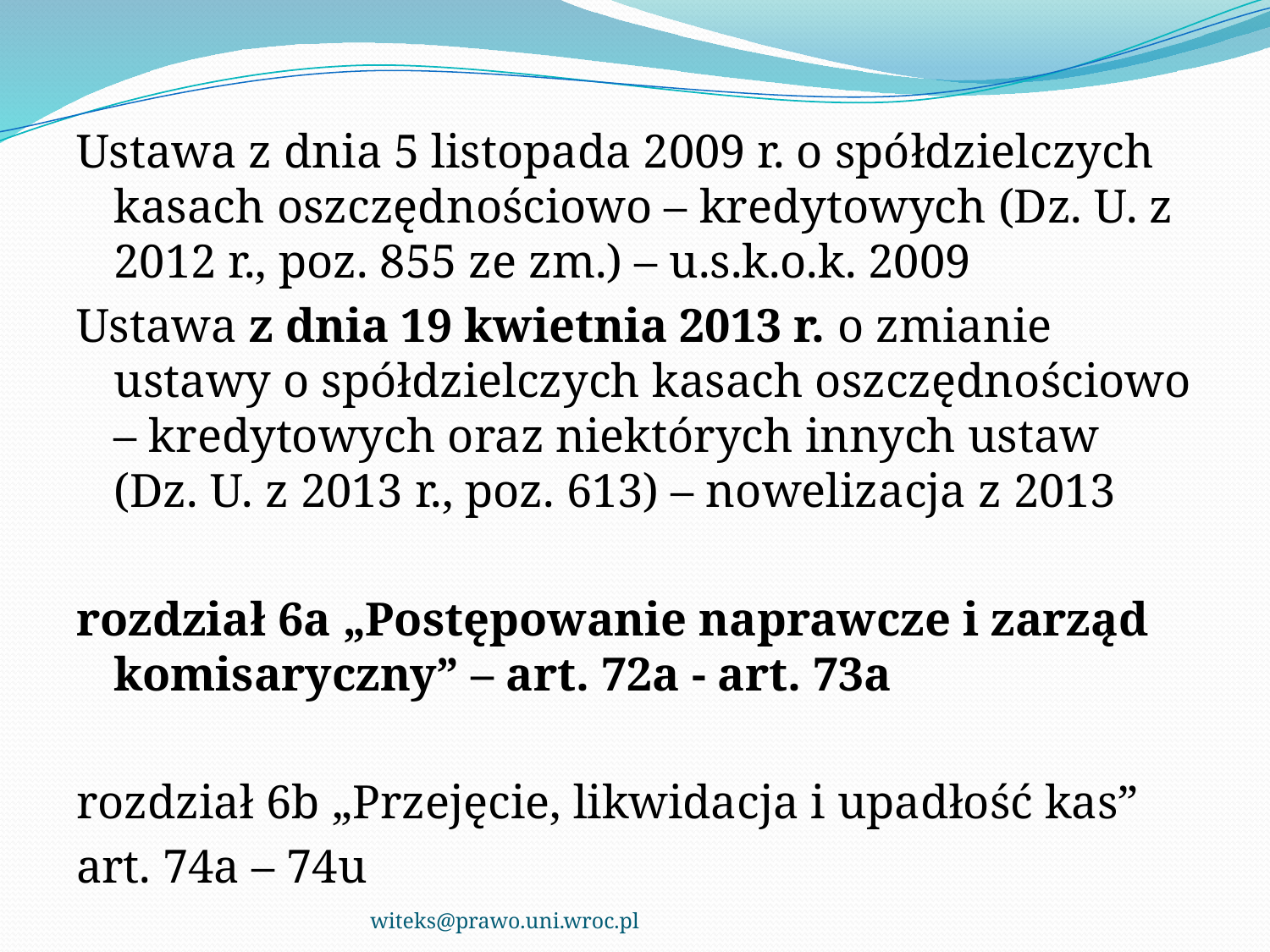

Ustawa z dnia 5 listopada 2009 r. o spółdzielczych kasach oszczędnościowo – kredytowych (Dz. U. z 2012 r., poz. 855 ze zm.) – u.s.k.o.k. 2009
Ustawa z dnia 19 kwietnia 2013 r. o zmianie ustawy o spółdzielczych kasach oszczędnościowo – kredytowych oraz niektórych innych ustaw (Dz. U. z 2013 r., poz. 613) – nowelizacja z 2013

rozdział 6a „Postępowanie naprawcze i zarząd komisaryczny” – art. 72a - art. 73a

rozdział 6b „Przejęcie, likwidacja i upadłość kas”
art. 74a – 74u
witeks@prawo.uni.wroc.pl